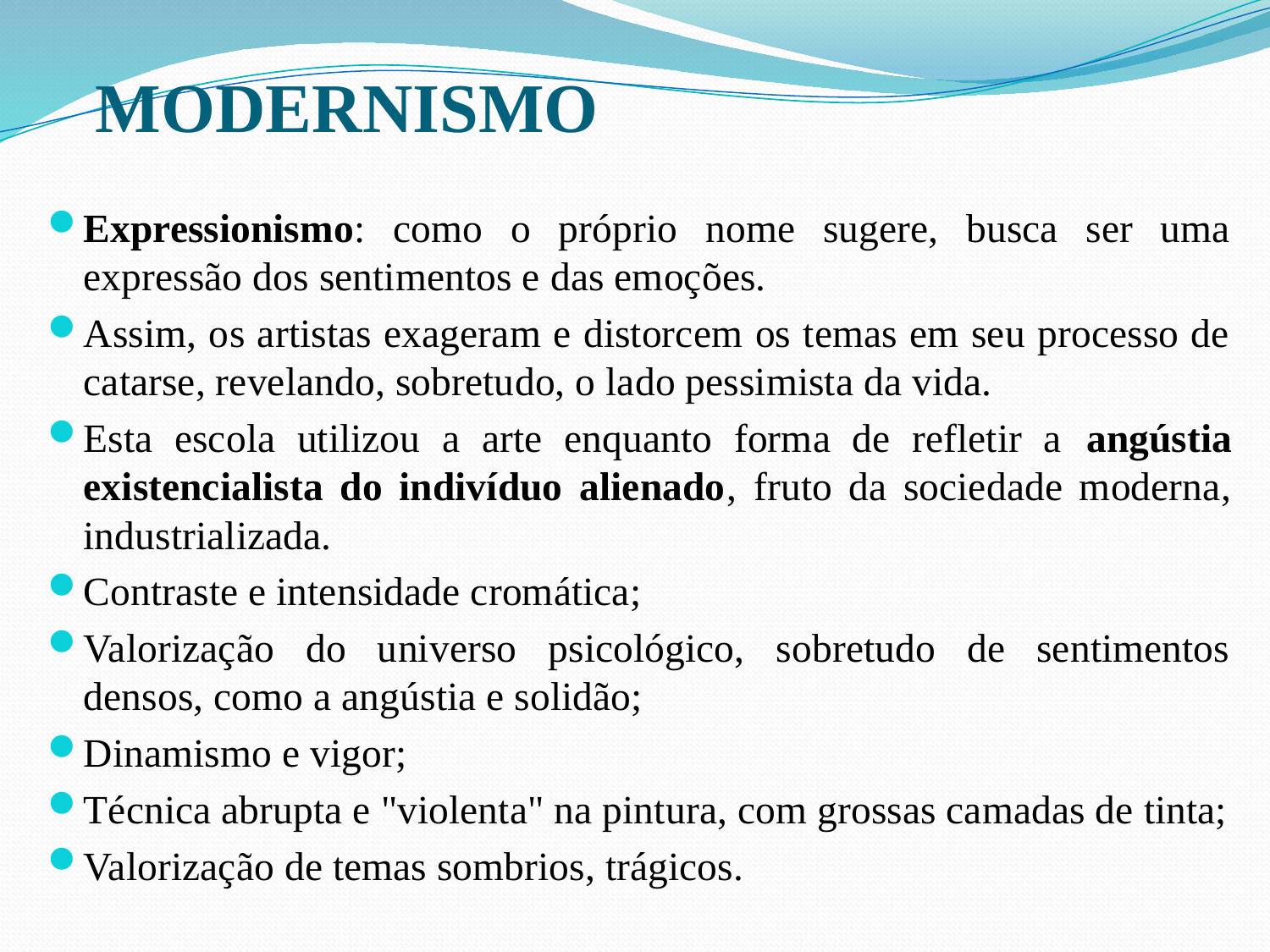

# MODERNISMO
Expressionismo: como o próprio nome sugere, busca ser uma expressão dos sentimentos e das emoções.
Assim, os artistas exageram e distorcem os temas em seu processo de catarse, revelando, sobretudo, o lado pessimista da vida.
Esta escola utilizou a arte enquanto forma de refletir a angústia existencialista do indivíduo alienado, fruto da sociedade moderna, industrializada.
Contraste e intensidade cromática;
Valorização do universo psicológico, sobretudo de sentimentos densos, como a angústia e solidão;
Dinamismo e vigor;
Técnica abrupta e "violenta" na pintura, com grossas camadas de tinta;
Valorização de temas sombrios, trágicos.